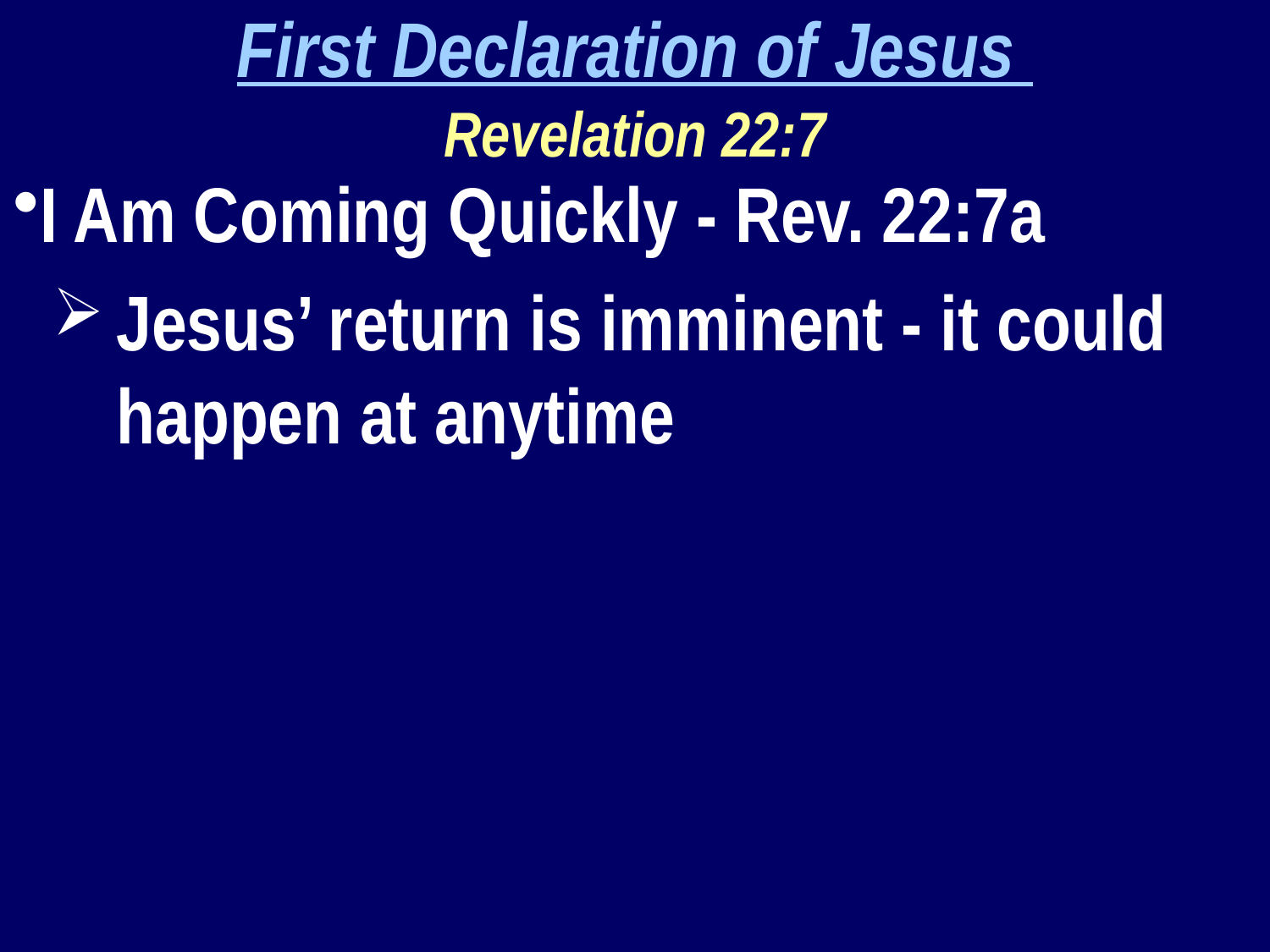

First Declaration of Jesus
Revelation 22:7
I Am Coming Quickly - Rev. 22:7a
Jesus’ return is imminent - it could happen at anytime